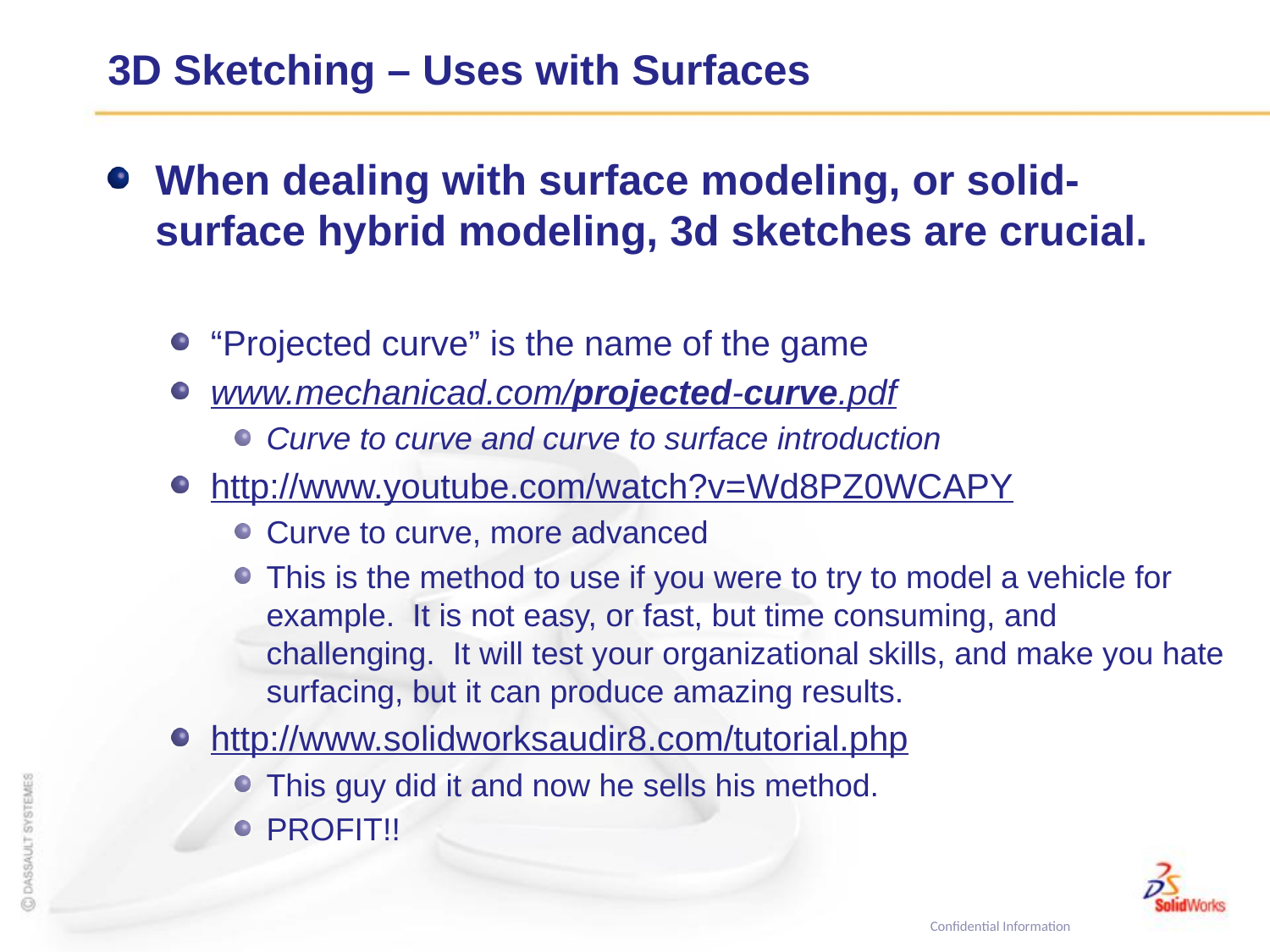

# 3D Sketching – Uses with Surfaces
When dealing with surface modeling, or solid-surface hybrid modeling, 3d sketches are crucial.

“Projected curve” is the name of the game
www.mechanicad.com/projected-curve.pdf
Curve to curve and curve to surface introduction
http://www.youtube.com/watch?v=Wd8PZ0WCAPY
Curve to curve, more advanced
This is the method to use if you were to try to model a vehicle for example.  It is not easy, or fast, but time consuming, and challenging.  It will test your organizational skills, and make you hate surfacing, but it can produce amazing results.
http://www.solidworksaudir8.com/tutorial.php
This guy did it and now he sells his method.
PROFIT!!